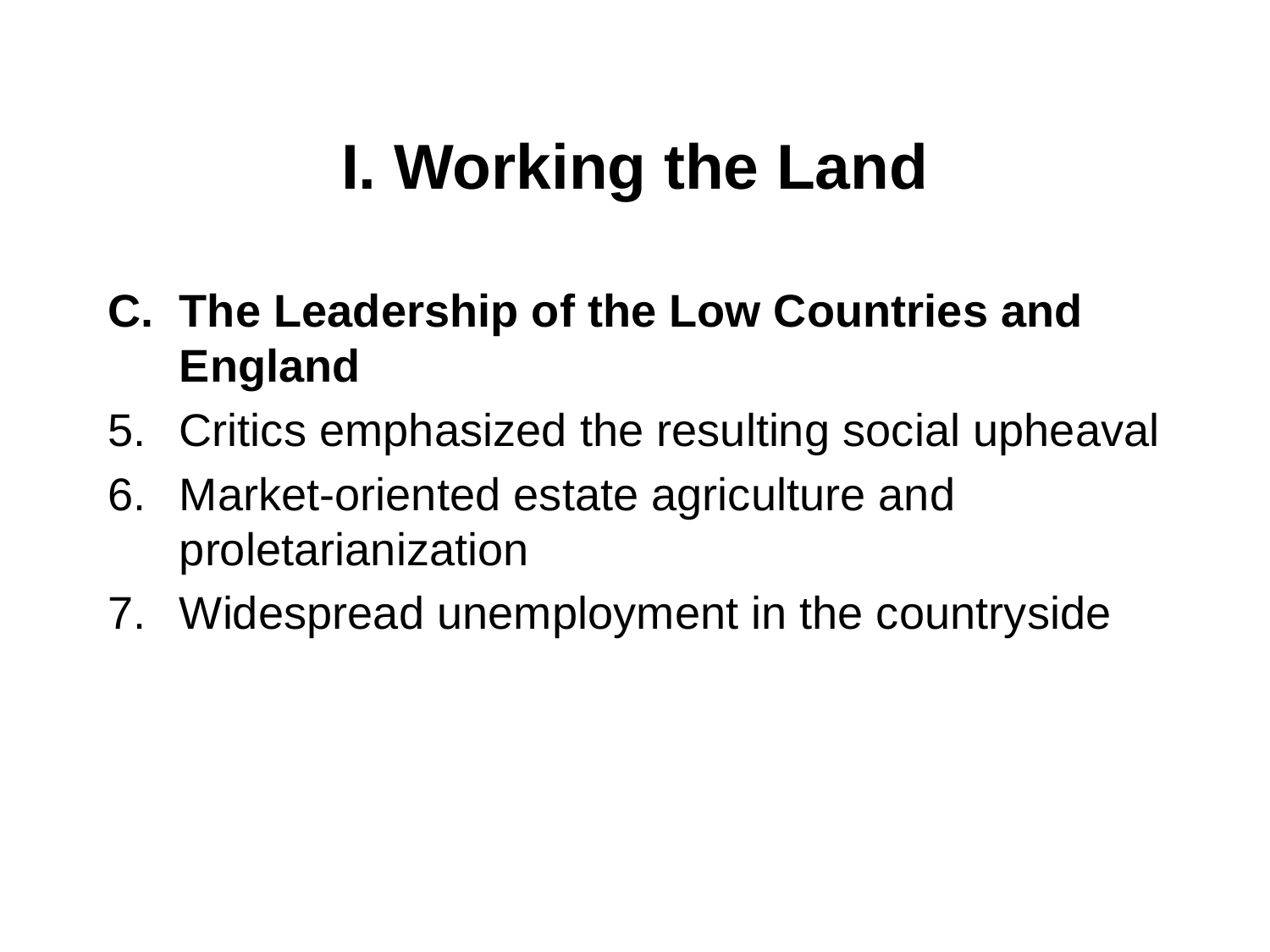

# I. Working the Land
The Leadership of the Low Countries and England
Critics emphasized the resulting social upheaval
Market-oriented estate agriculture and proletarianization
Widespread unemployment in the countryside